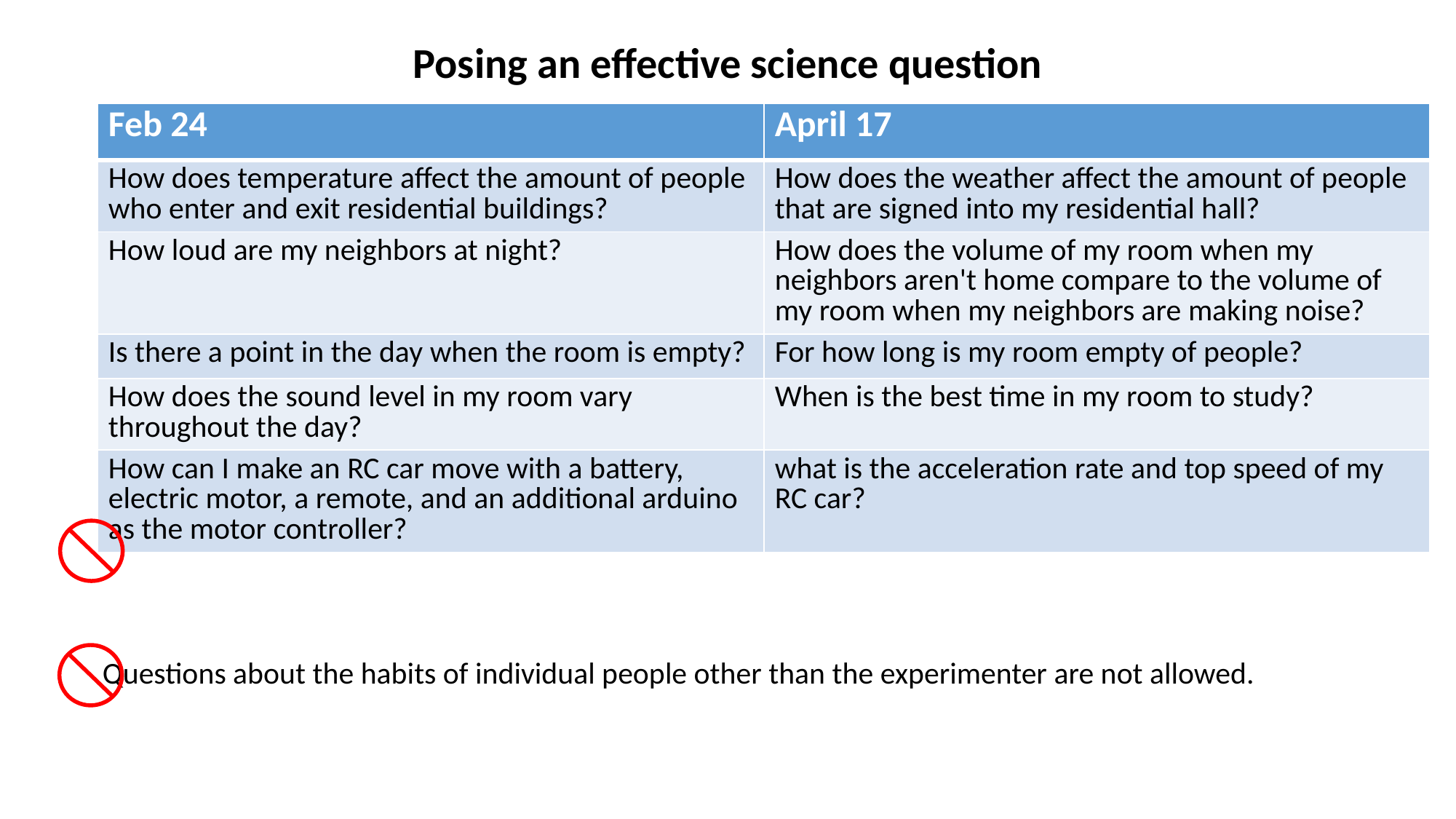

# Posing an effective science question
| Feb 24 | April 17 |
| --- | --- |
| How does temperature affect the amount of people who enter and exit residential buildings? | How does the weather affect the amount of people that are signed into my residential hall? |
| How loud are my neighbors at night? | How does the volume of my room when my neighbors aren't home compare to the volume of my room when my neighbors are making noise? |
| Is there a point in the day when the room is empty? | For how long is my room empty of people? |
| How does the sound level in my room vary throughout the day? | When is the best time in my room to study? |
| How can I make an RC car move with a battery, electric motor, a remote, and an additional arduino as the motor controller? | what is the acceleration rate and top speed of my RC car? |

Questions about the habits of individual people other than the experimenter are not allowed.